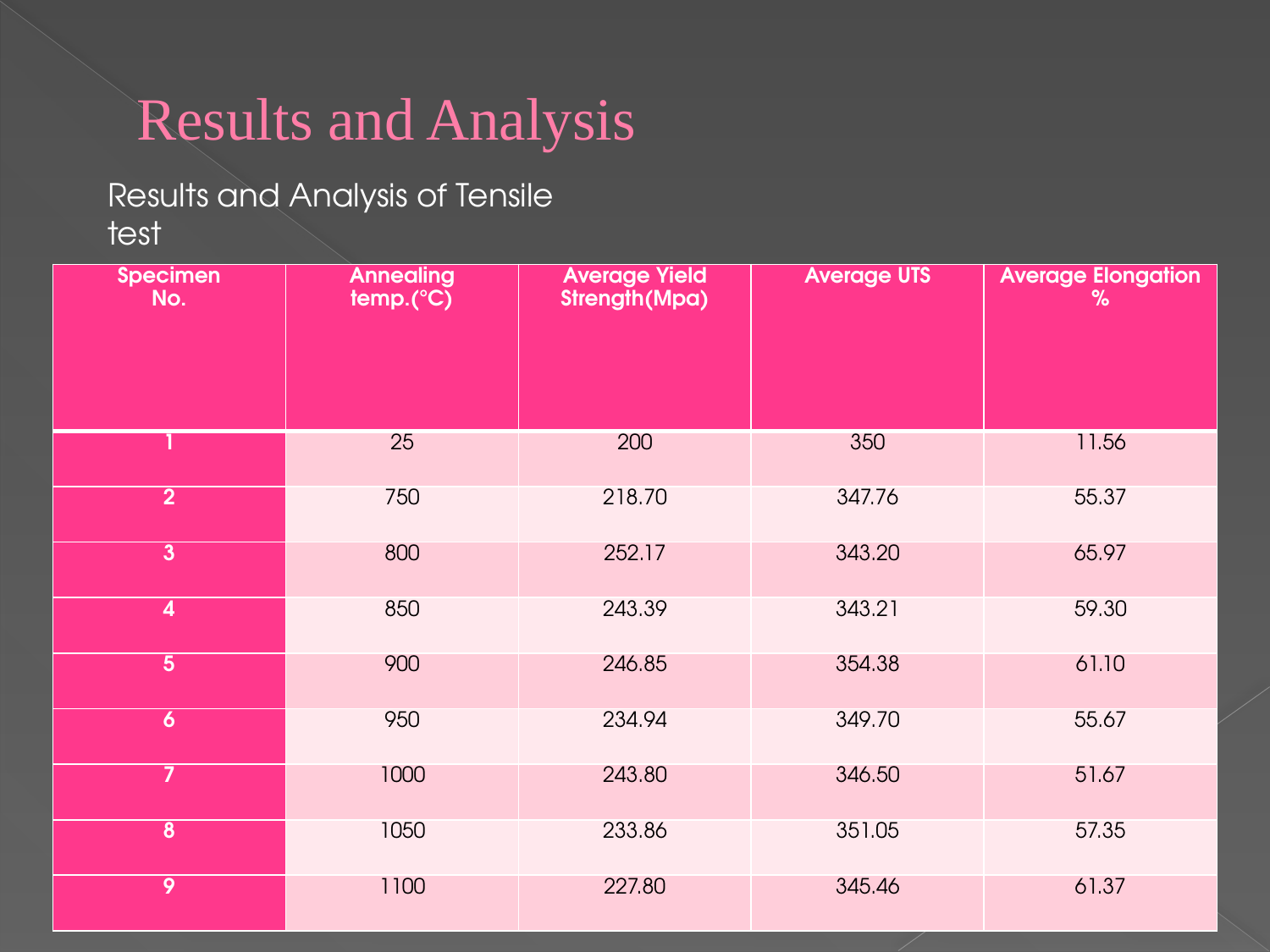

# Results and Analysis
Results and Analysis of Tensile test
| Specimen No. | Annealing temp.(°C) | Average Yield Strength(Mpa) | Average UTS | Average Elongation% |
| --- | --- | --- | --- | --- |
| 1 | 25 | 200 | 350 | 11.56 |
| 2 | 750 | 218.70 | 347.76 | 55.37 |
| 3 | 800 | 252.17 | 343.20 | 65.97 |
| 4 | 850 | 243.39 | 343.21 | 59.30 |
| 5 | 900 | 246.85 | 354.38 | 61.10 |
| 6 | 950 | 234.94 | 349.70 | 55.67 |
| 7 | 1000 | 243.80 | 346.50 | 51.67 |
| 8 | 1050 | 233.86 | 351.05 | 57.35 |
| 9 | 1100 | 227.80 | 345.46 | 61.37 |